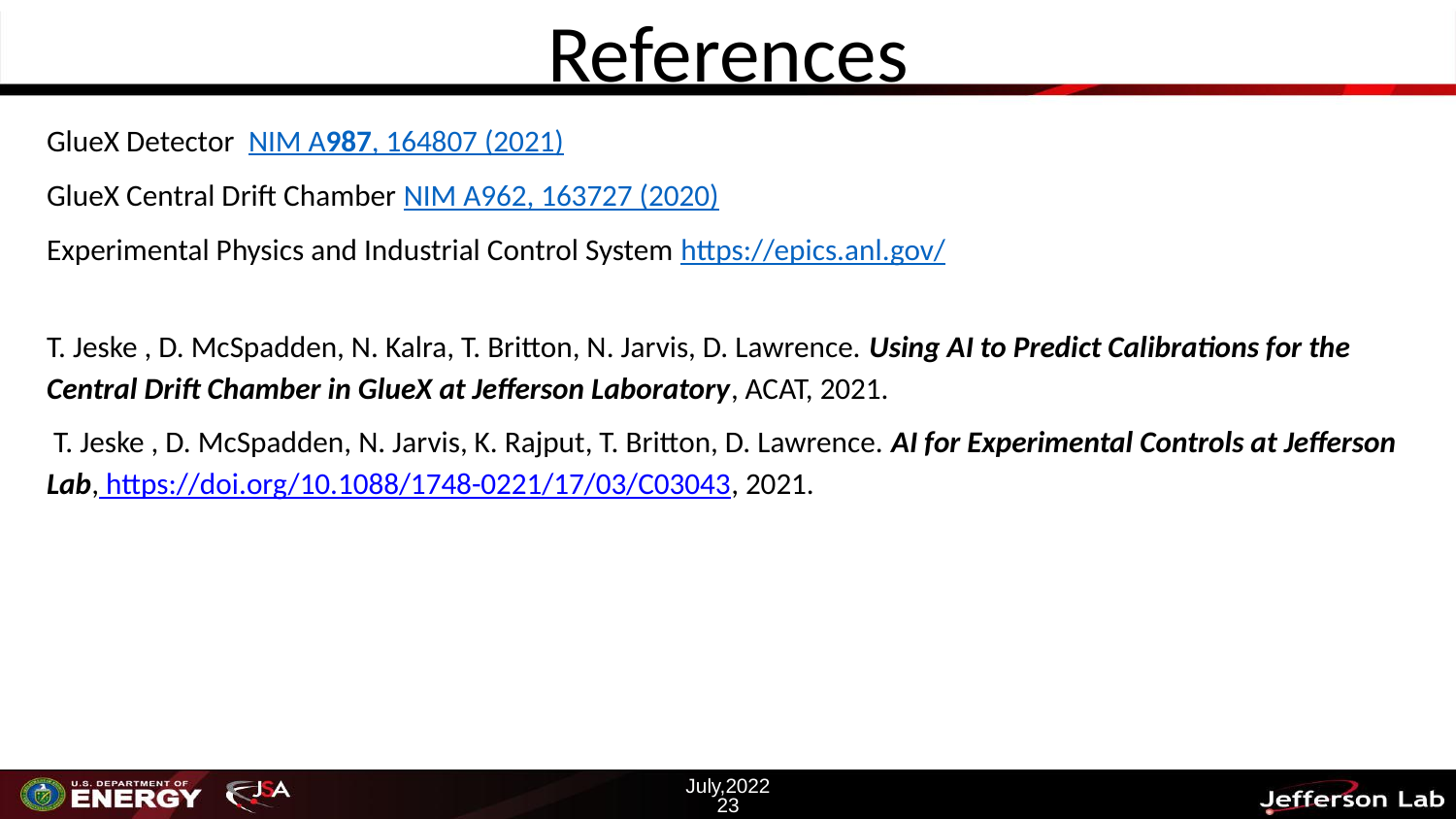

References
GlueX Detector  NIM A987, 164807 (2021)
GlueX Central Drift Chamber NIM A962, 163727 (2020)
Experimental Physics and Industrial Control System https://epics.anl.gov/

T. Jeske , D. McSpadden, N. Kalra, T. Britton, N. Jarvis, D. Lawrence. Using AI to Predict Calibrations for the Central Drift Chamber in GlueX at Jefferson Laboratory, ACAT, 2021.
 T. Jeske , D. McSpadden, N. Jarvis, K. Rajput, T. Britton, D. Lawrence. AI for Experimental Controls at Jefferson Lab, https://doi.org/10.1088/1748-0221/17/03/C03043, 2021.

July,2022
23